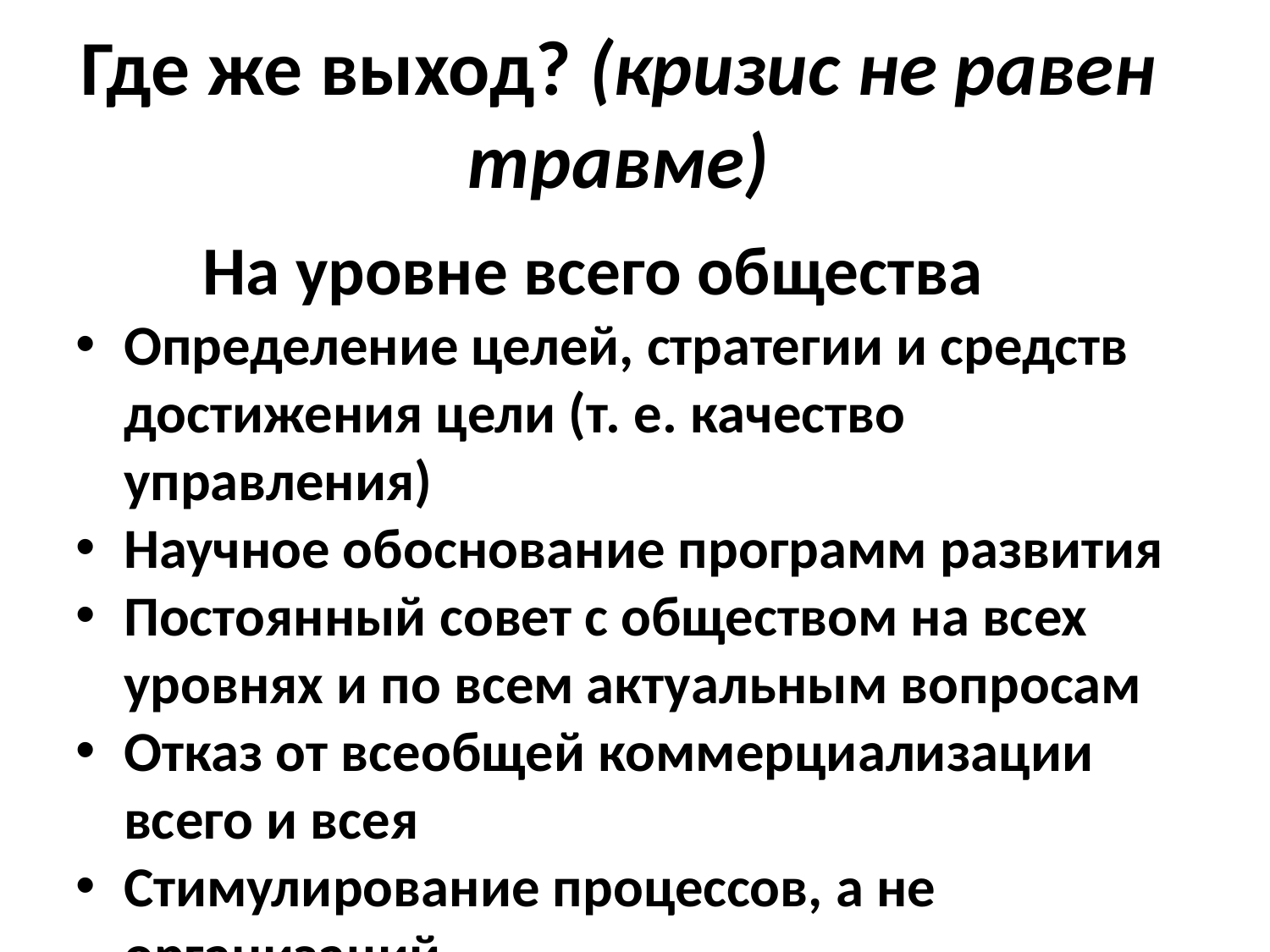

Где же выход? (кризис не равен травме)
	На уровне всего общества
Определение целей, стратегии и средств достижения цели (т. е. качество управления)
Научное обоснование программ развития
Постоянный совет с обществом на всех уровнях и по всем актуальным вопросам
Отказ от всеобщей коммерциализации всего и всея
Стимулирование процессов, а не организаций